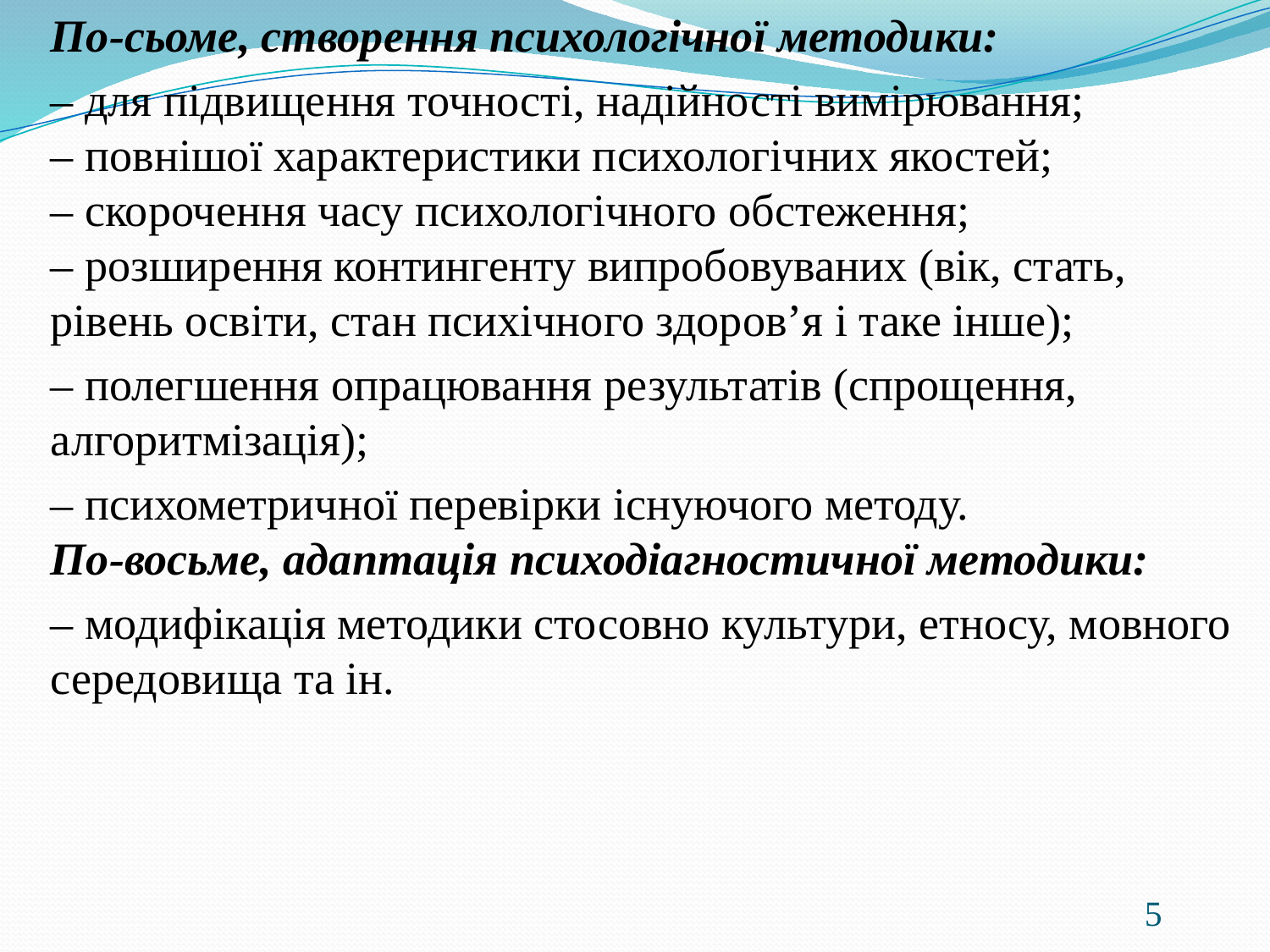

По-сьоме, створення психологічної методики:
	– для підвищення точності, надійності вимірювання;
– повнішої характеристики психологічних якостей;
– скорочення часу психологічного обстеження;
– розширення контингенту випробовуваних (вік, стать, рівень освіти, стан психічного здоров’я і таке інше);
	– полегшення опрацювання результатів (спрощення, алгоритмізація);
	– психометричної перевірки існуючого методу.
По-восьме, адаптація психодіагностичної методики:
	– модифікація методики стосовно культури, етносу, мовного середовища та ін.

5